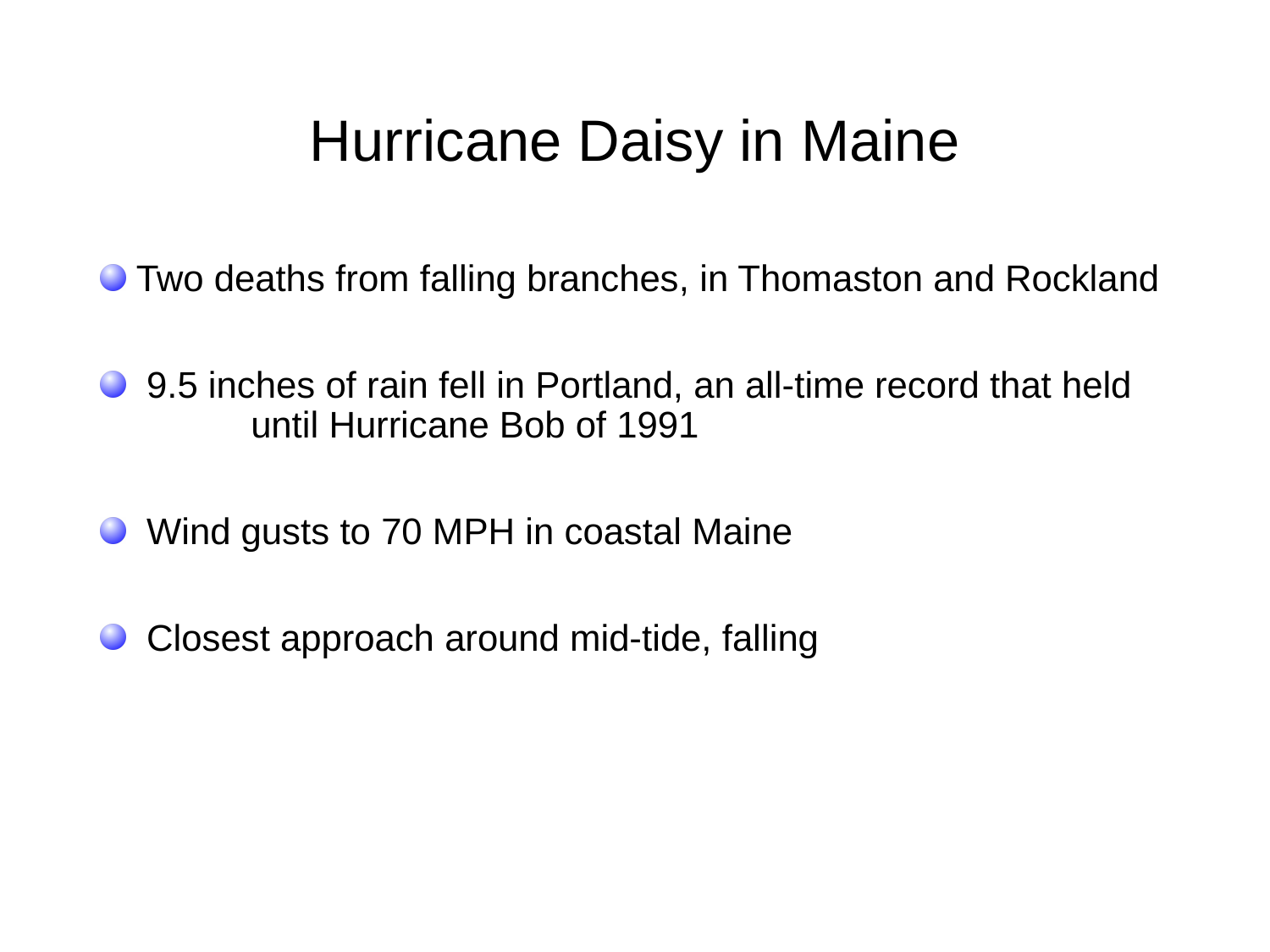

# Hurricane Daisy in Maine
 Two deaths from falling branches, in Thomaston and Rockland

  9.5 inches of rain fell in Portland, an all-time record that held 	until Hurricane Bob of 1991

  Wind gusts to 70 MPH in coastal Maine

  Closest approach around mid-tide, falling